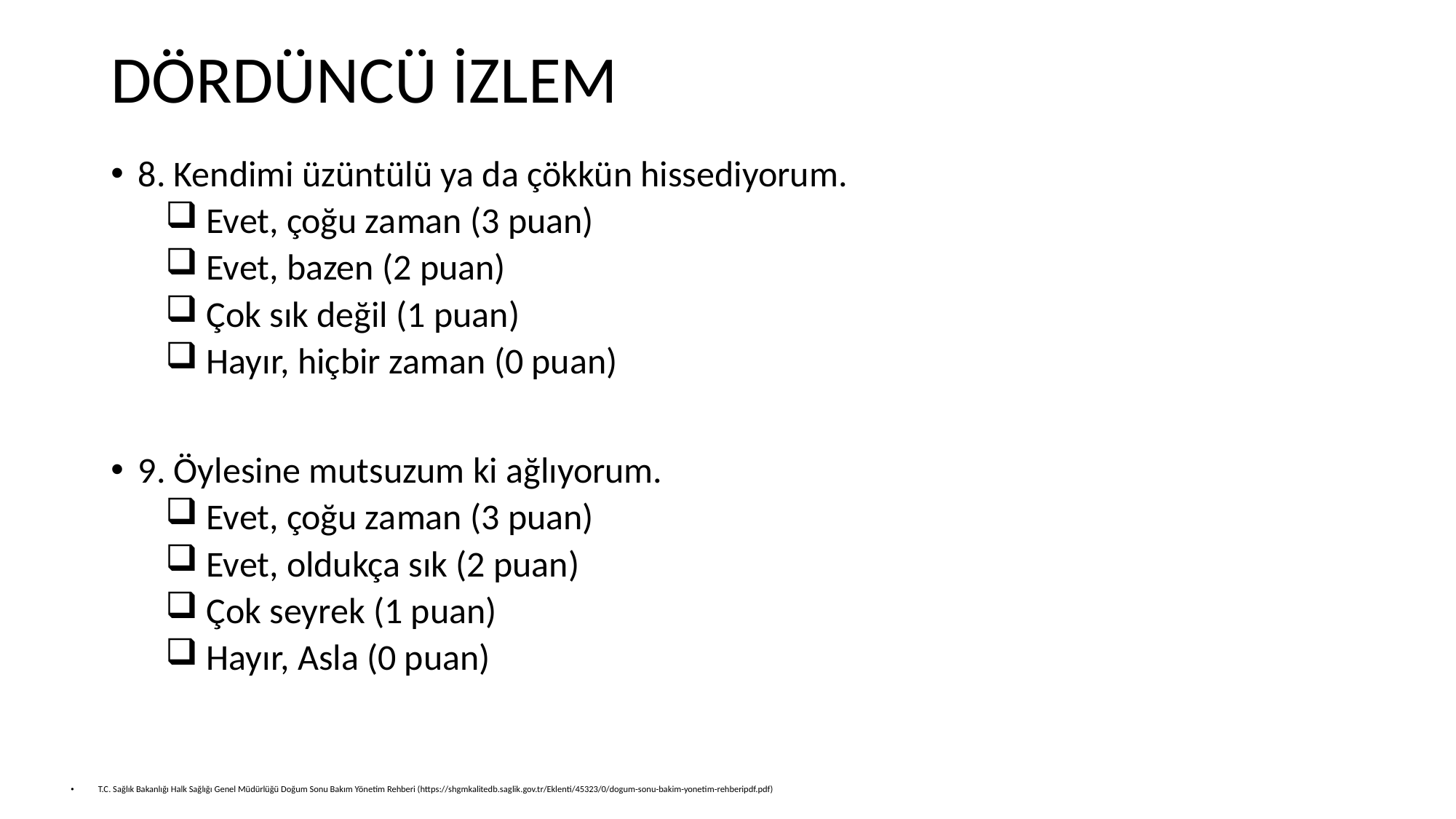

# DÖRDÜNCÜ İZLEM
8. Kendimi üzüntülü ya da çökkün hissediyorum.
 Evet, çoğu zaman (3 puan)
 Evet, bazen (2 puan)
 Çok sık değil (1 puan)
 Hayır, hiçbir zaman (0 puan)

9. Öylesine mutsuzum ki ağlıyorum.
 Evet, çoğu zaman (3 puan)
 Evet, oldukça sık (2 puan)
 Çok seyrek (1 puan)
 Hayır, Asla (0 puan)
T.C. Sağlık Bakanlığı Halk Sağlığı Genel Müdürlüğü Doğum Sonu Bakım Yönetim Rehberi (https://shgmkalitedb.saglik.gov.tr/Eklenti/45323/0/dogum-sonu-bakim-yonetim-rehberipdf.pdf)